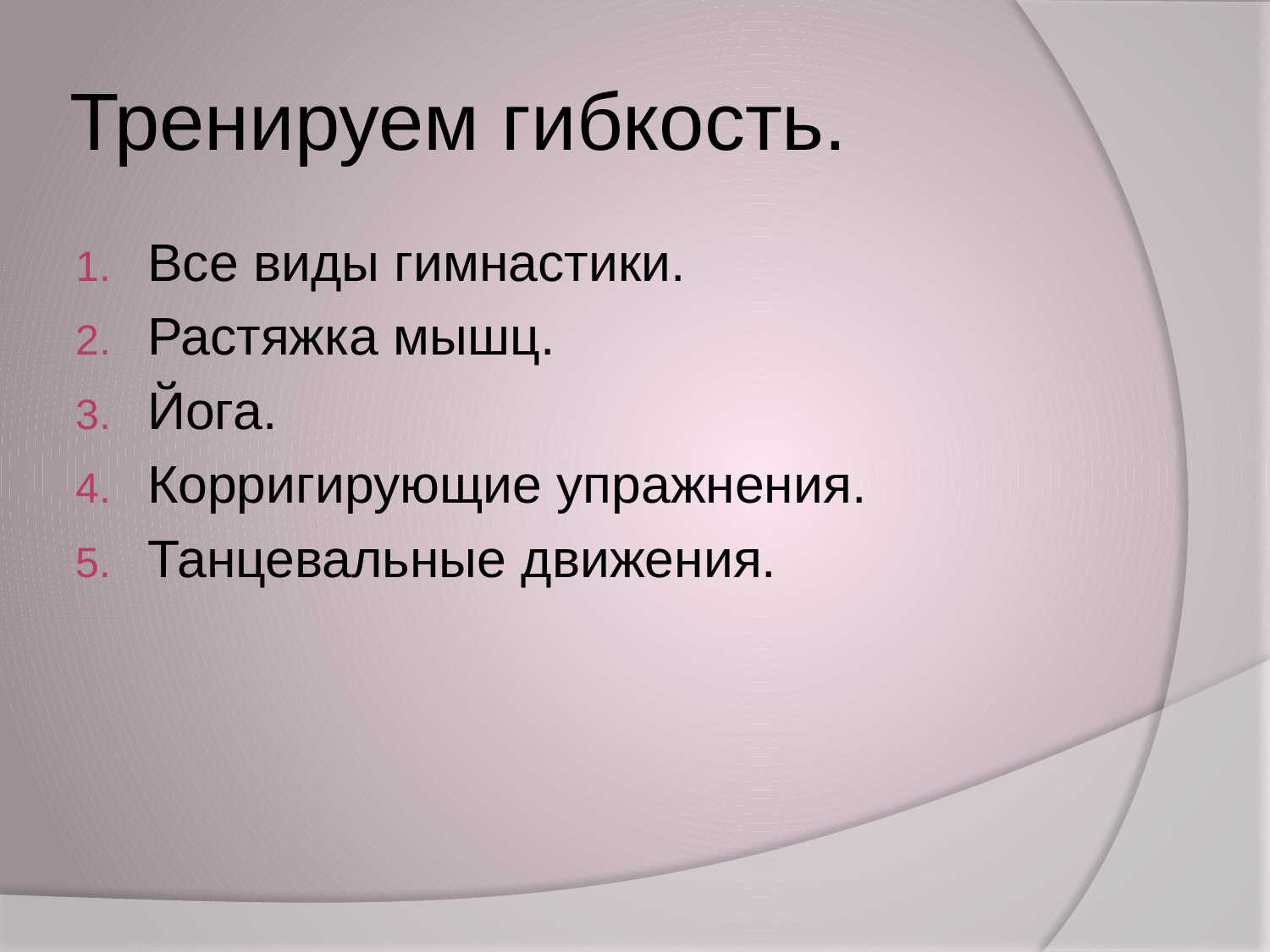

# Тренируем гибкость.
Все виды гимнастики.
Растяжка мышц.
Йога.
Корригирующие упражнения.
Танцевальные движения.